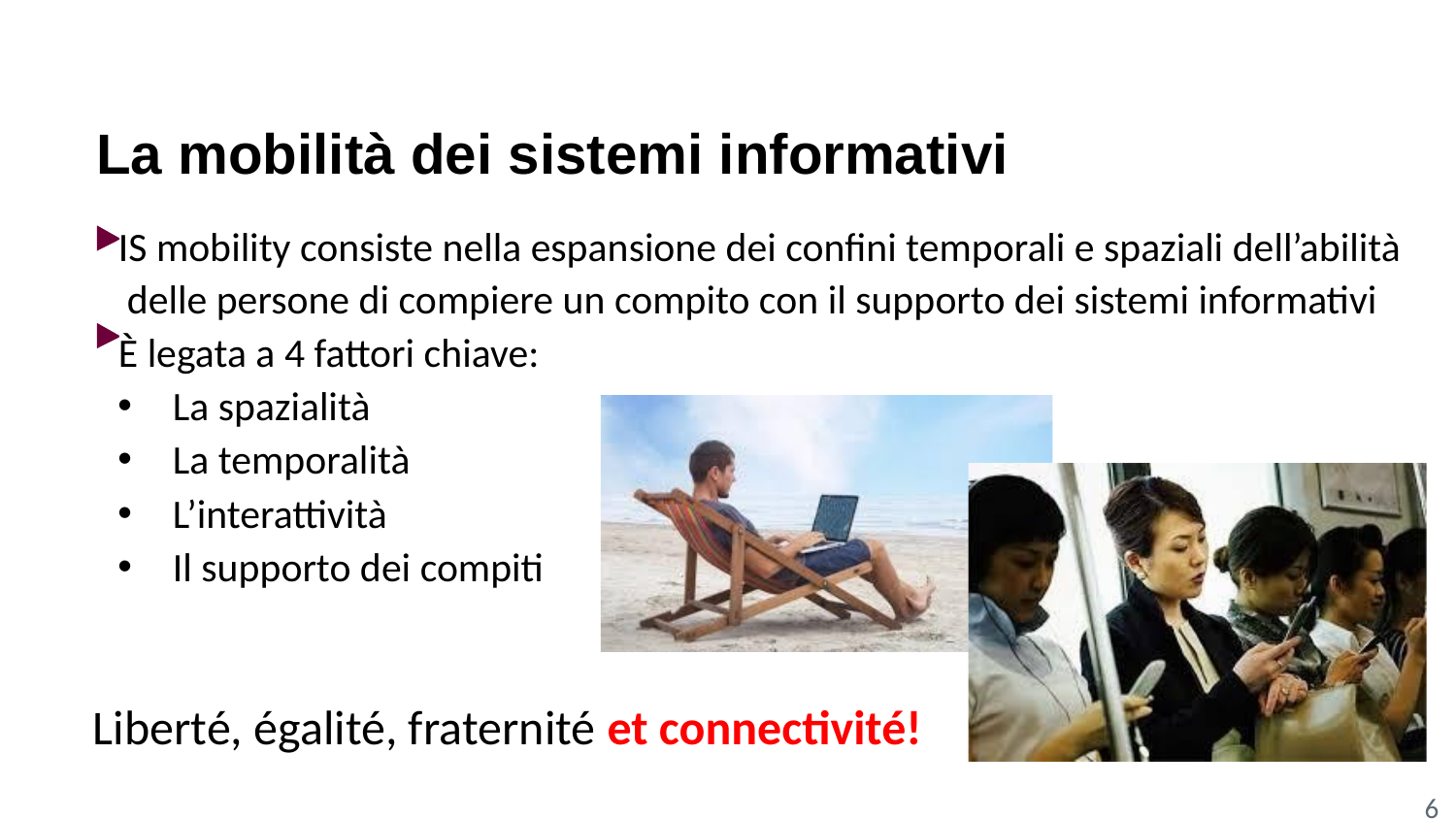

# La mobilità dei sistemi informativi
IS mobility consiste nella espansione dei confini temporali e spaziali dell’abilità  delle persone di compiere un compito con il supporto dei sistemi informativi
È legata a 4 fattori chiave:
La spazialità
La temporalità
L’interattività
Il supporto dei compiti

Liberté, égalité, fraternité et connectivité!
6